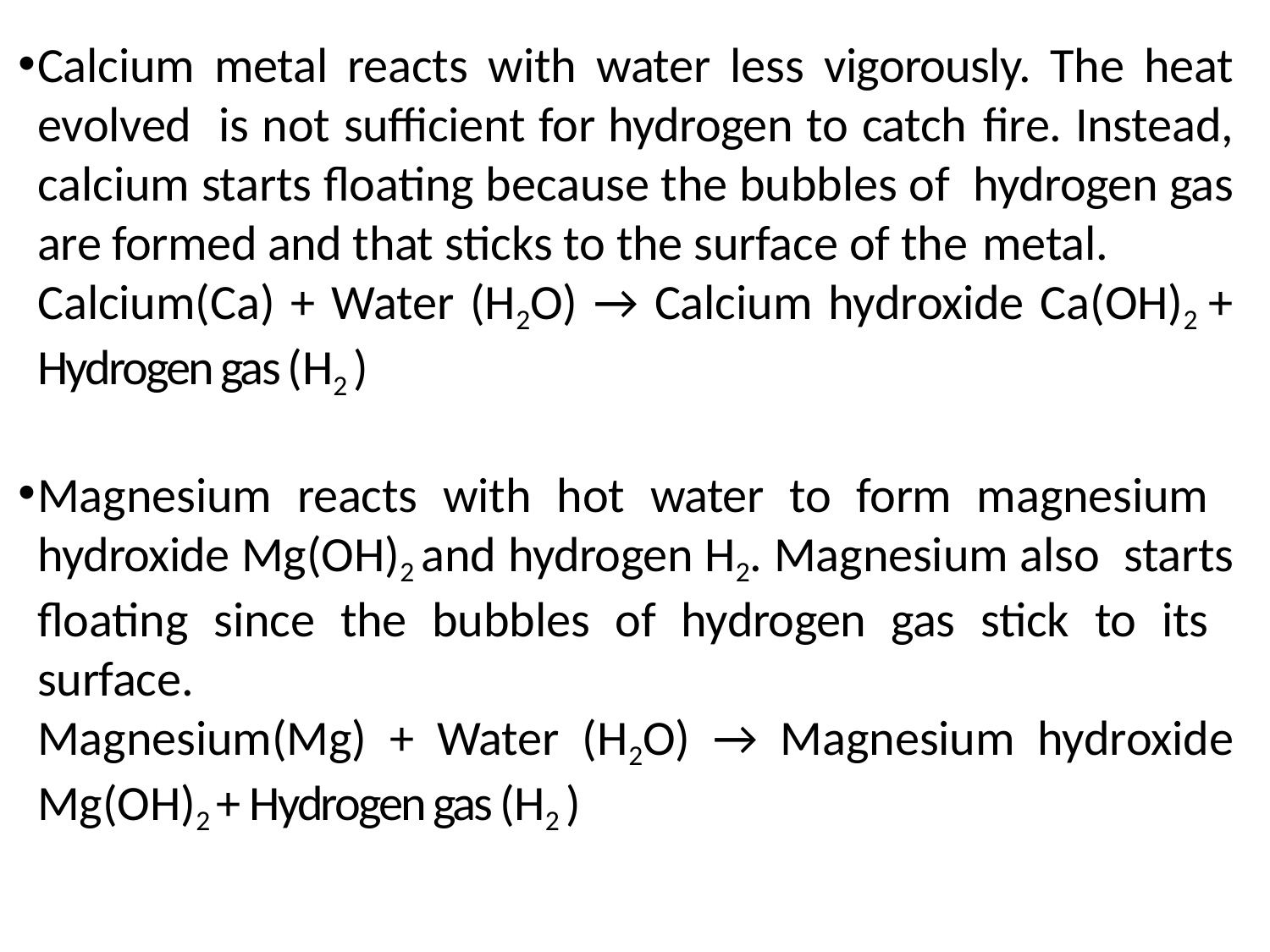

Calcium metal reacts with water less vigorously. The heat evolved  is not sufficient for hydrogen to catch fire. Instead, calcium starts ﬂoating because the bubbles of  hydrogen gas are formed and that sticks to the surface of the metal.
Calcium(Ca) + Water (H2O) → Calcium hydroxide Ca(OH)2 + Hydrogen gas (H2 )

Magnesium reacts with hot water to form magnesium  hydroxide Mg(OH)2 and hydrogen H2. Magnesium also  starts ﬂoating since the bubbles of hydrogen gas stick to its  surface.
Magnesium(Mg) + Water (H2O) → Magnesium hydroxide Mg(OH)2 + Hydrogen gas (H2 )